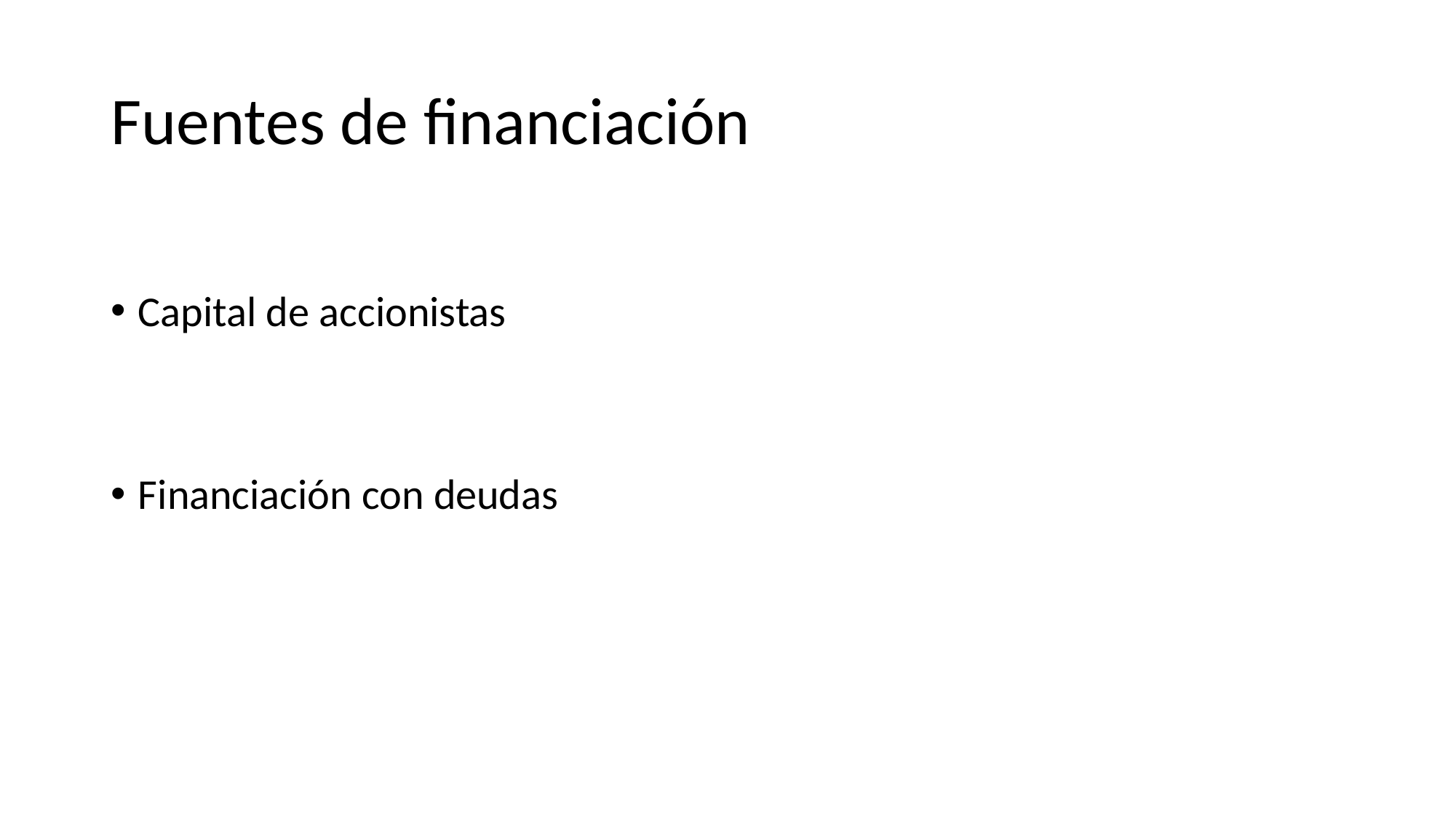

# Fuentes de financiación

Capital de accionistas

Financiación con deudas